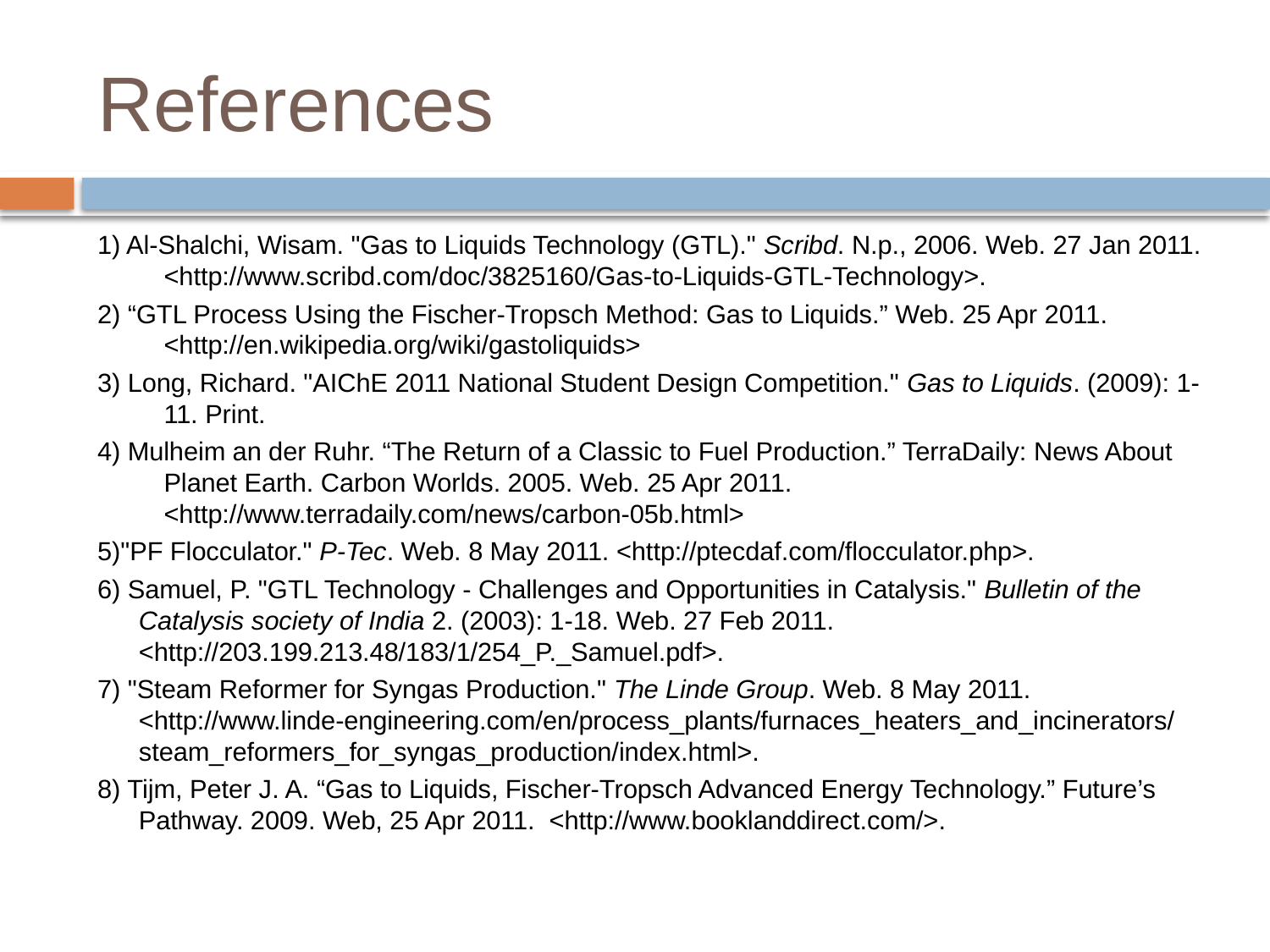

# References
1) Al-Shalchi, Wisam. "Gas to Liquids Technology (GTL)." Scribd. N.p., 2006. Web. 27 Jan 2011. <http://www.scribd.com/doc/3825160/Gas-to-Liquids-GTL-Technology>.
2) “GTL Process Using the Fischer-Tropsch Method: Gas to Liquids.” Web. 25 Apr 2011. <http://en.wikipedia.org/wiki/gastoliquids>
3) Long, Richard. "AIChE 2011 National Student Design Competition." Gas to Liquids. (2009): 1-11. Print.
4) Mulheim an der Ruhr. “The Return of a Classic to Fuel Production.” TerraDaily: News About Planet Earth. Carbon Worlds. 2005. Web. 25 Apr 2011. <http://www.terradaily.com/news/carbon-05b.html>
5)"PF Flocculator." P-Tec. Web. 8 May 2011. <http://ptecdaf.com/flocculator.php>.
6) Samuel, P. "GTL Technology - Challenges and Opportunities in Catalysis." Bulletin of the Catalysis society of India 2. (2003): 1-18. Web. 27 Feb 2011. <http://203.199.213.48/183/1/254_P._Samuel.pdf>.
7) "Steam Reformer for Syngas Production." The Linde Group. Web. 8 May 2011. <http://www.linde-engineering.com/en/process_plants/furnaces_heaters_and_incinerators/steam_reformers_for_syngas_production/index.html>.
8) Tijm, Peter J. A. “Gas to Liquids, Fischer-Tropsch Advanced Energy Technology.” Future’s Pathway. 2009. Web, 25 Apr 2011.  <http://www.booklanddirect.com/>.